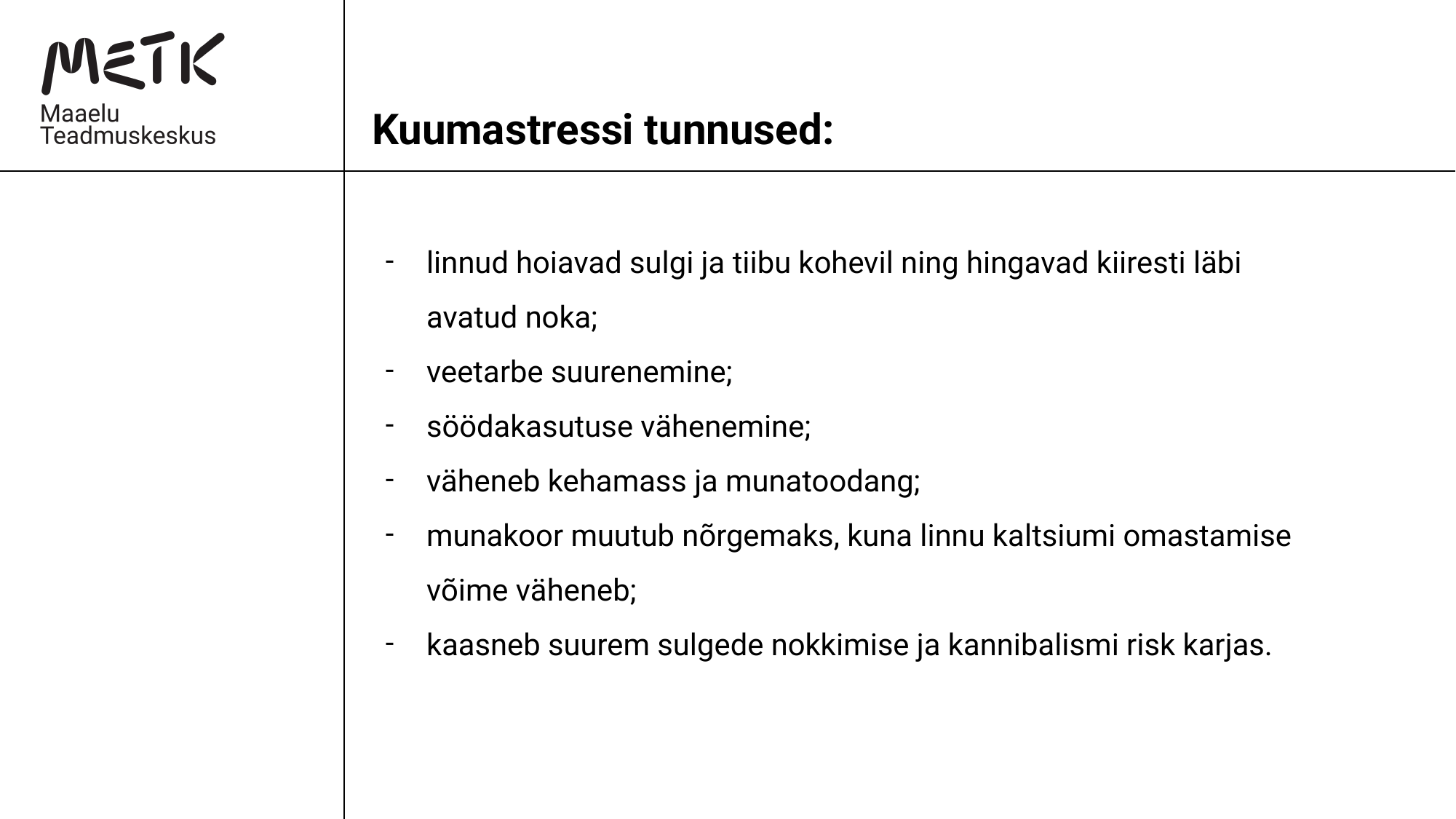

# Kuumastressi tunnused:
linnud hoiavad sulgi ja tiibu kohevil ning hingavad kiiresti läbi avatud noka;
veetarbe suurenemine;
söödakasutuse vähenemine;
väheneb kehamass ja munatoodang;
munakoor muutub nõrgemaks, kuna linnu kaltsiumi omastamise võime väheneb;
kaasneb suurem sulgede nokkimise ja kannibalismi risk karjas.